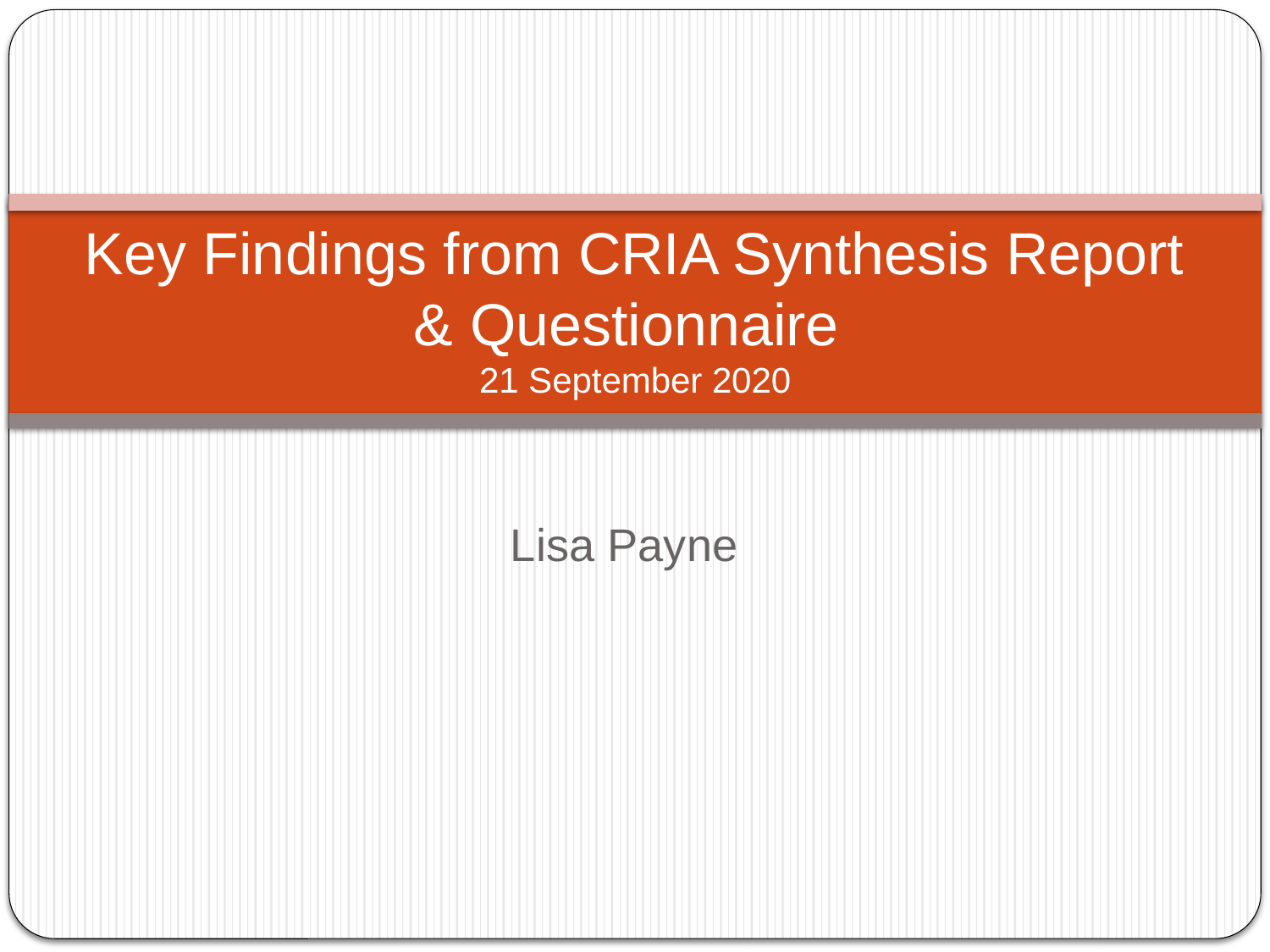

# Key Findings from CRIA Synthesis Report & Questionnaire 21 September 2020

Lisa Payne